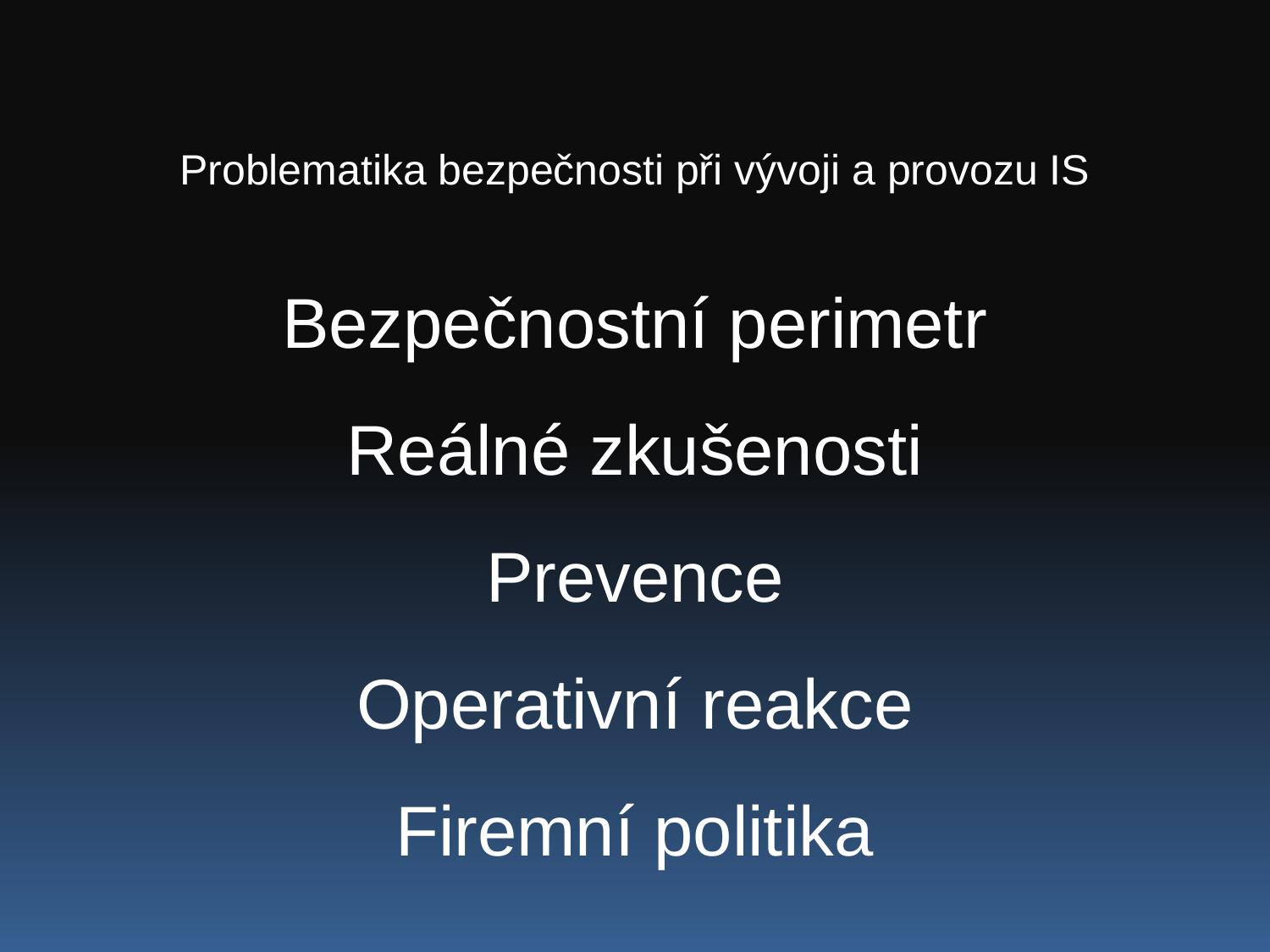

Problematika bezpečnosti při vývoji a provozu IS

Bezpečnostní perimetr

Reálné zkušenosti

Prevence

Operativní reakce

Firemní politika